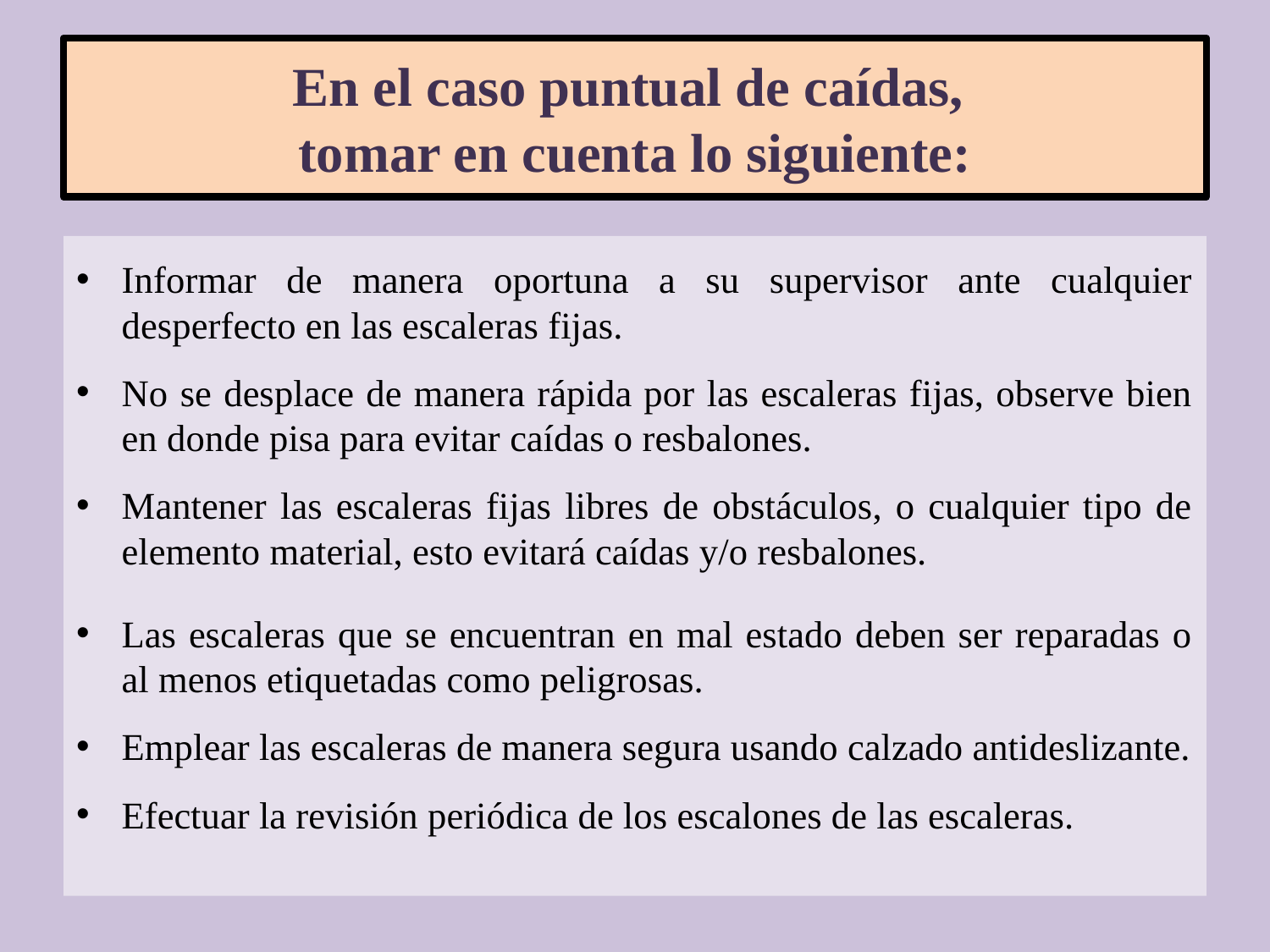

# En el caso puntual de caídas, tomar en cuenta lo siguiente:

Informar de manera oportuna a su supervisor ante cualquier desperfecto en las escaleras fijas.

No se desplace de manera rápida por las escaleras fijas, observe bien en donde pisa para evitar caídas o resbalones.

Mantener las escaleras fijas libres de obstáculos, o cualquier tipo de elemento material, esto evitará caídas y/o resbalones.

Las escaleras que se encuentran en mal estado deben ser reparadas o al menos etiquetadas como peligrosas.

Emplear las escaleras de manera segura usando calzado antideslizante.

Efectuar la revisión periódica de los escalones de las escaleras.